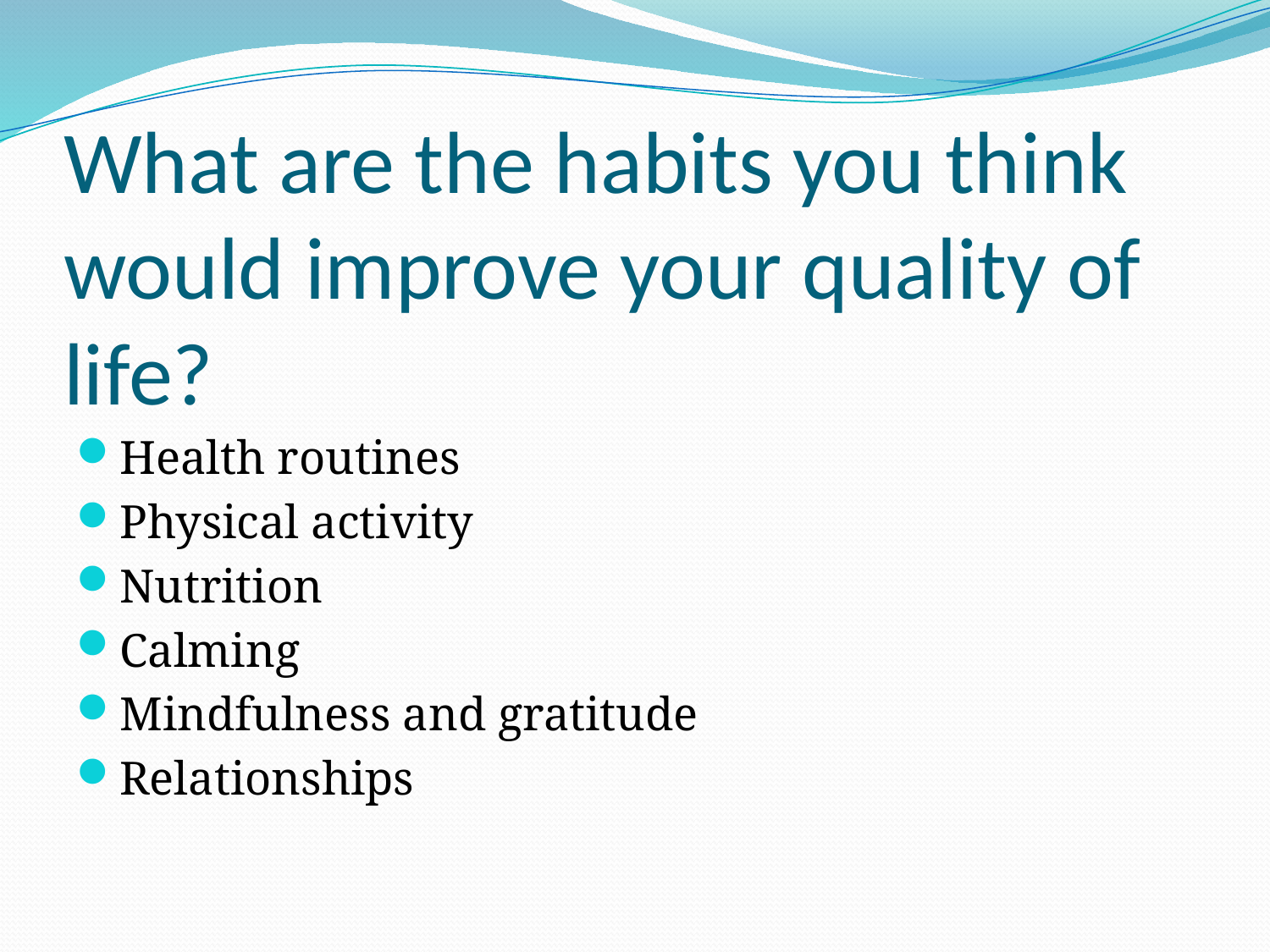

# What are the habits you think would improve your quality of life?
Health routines
Physical activity
Nutrition
Calming
Mindfulness and gratitude
Relationships